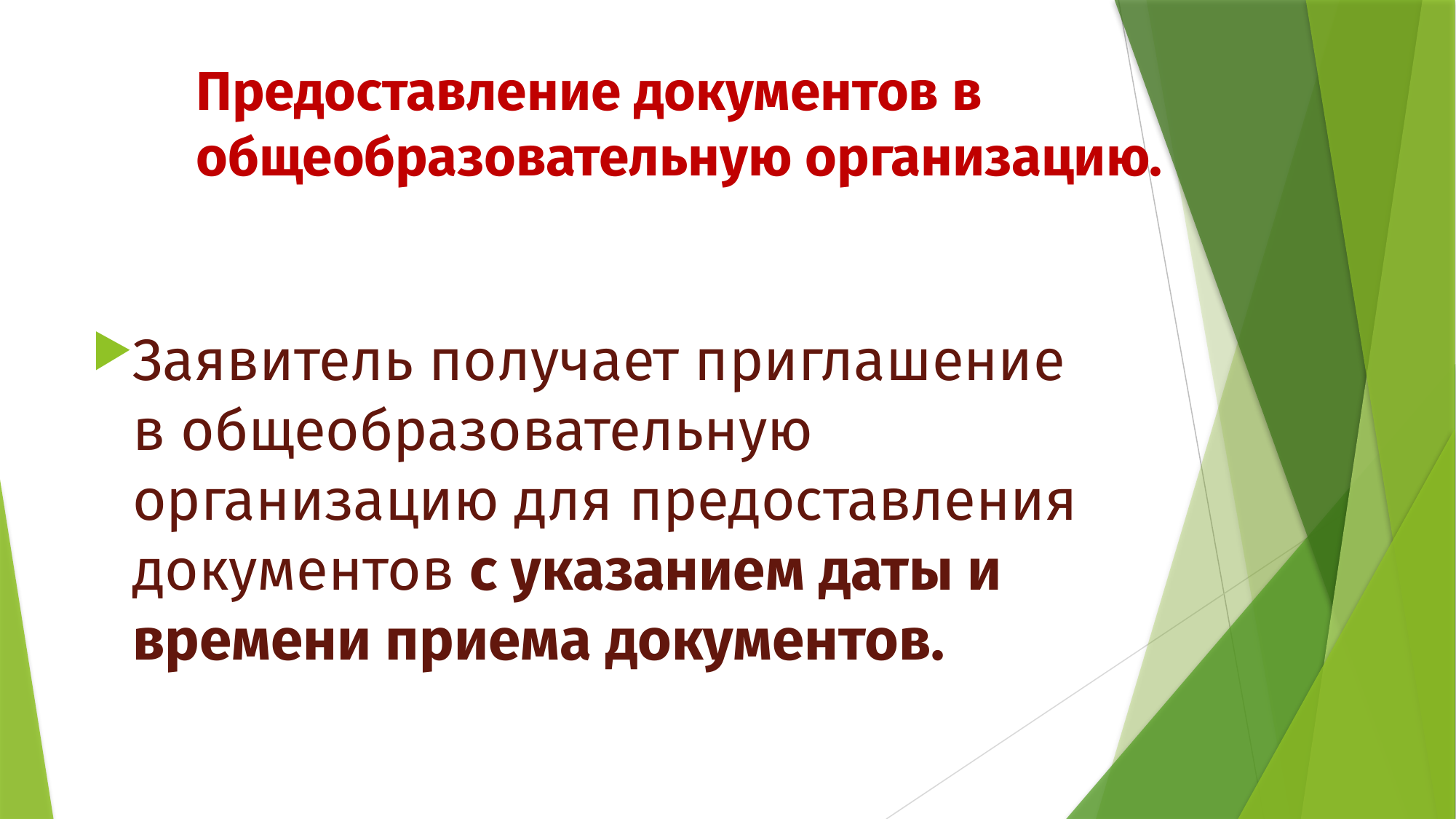

# Предоставление документов в общеобразовательную организацию.
Заявитель получает приглашение в общеобразовательную организацию для предоставления документов с указанием даты и времени приема документов.